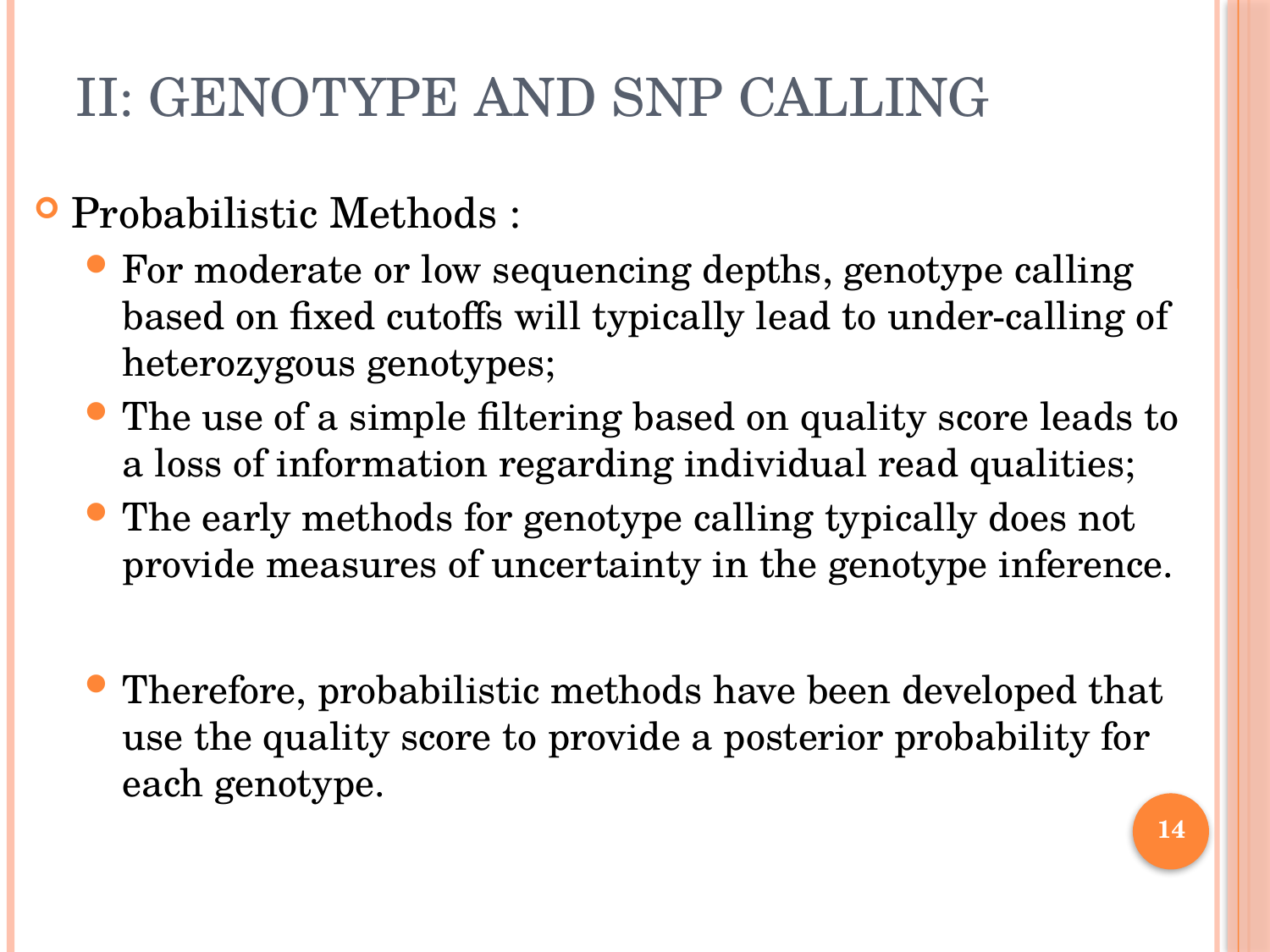

# II: Genotype and SNP Calling
Probabilistic Methods :
For moderate or low sequencing depths, genotype calling based on fixed cutoffs will typically lead to under-calling of heterozygous genotypes;
The use of a simple filtering based on quality score leads to a loss of information regarding individual read qualities;
The early methods for genotype calling typically does not provide measures of uncertainty in the genotype inference.

Therefore, probabilistic methods have been developed that use the quality score to provide a posterior probability for each genotype.

14